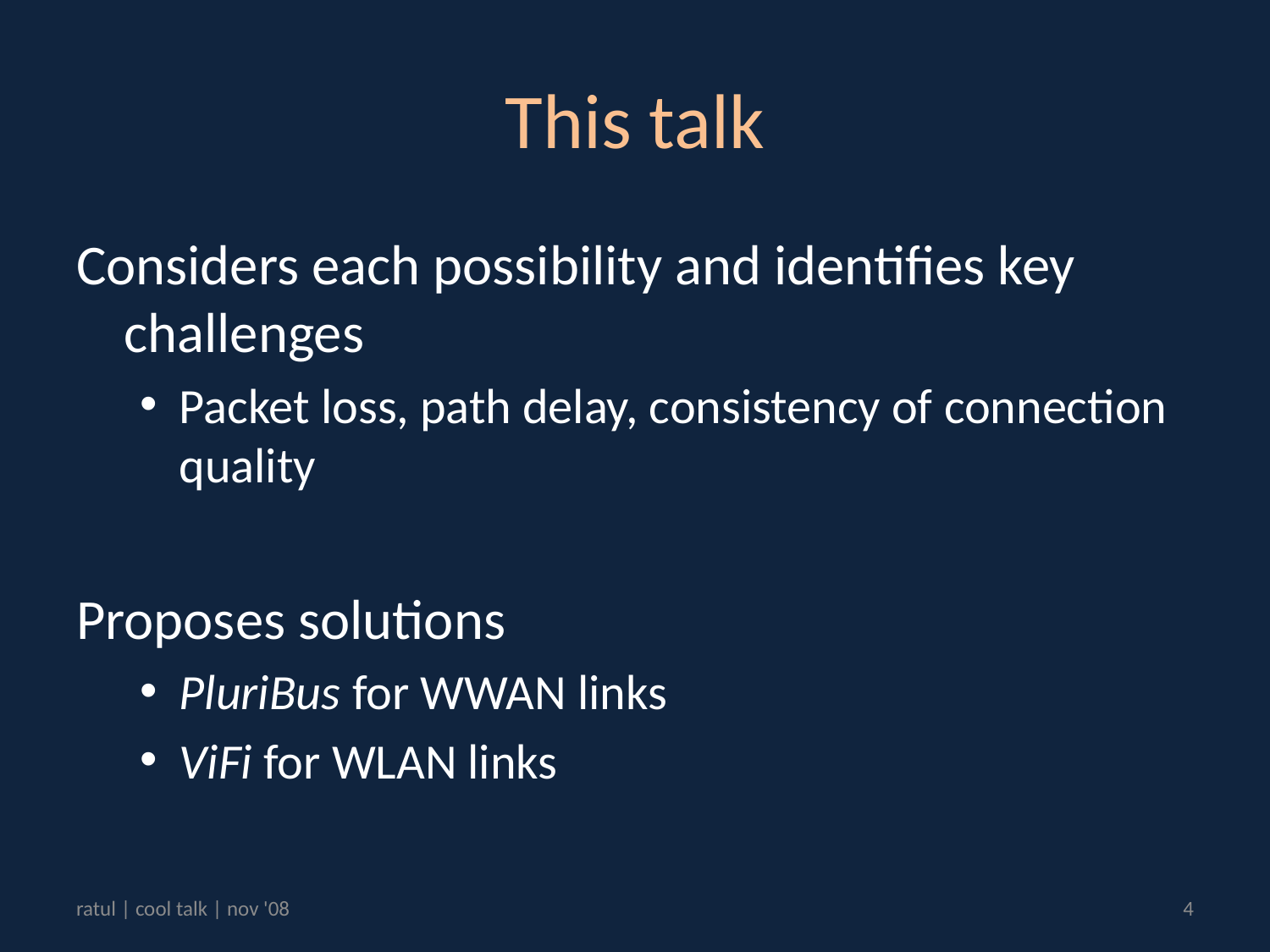

# This talk
Considers each possibility and identifies key challenges
Packet loss, path delay, consistency of connection quality

Proposes solutions
PluriBus for WWAN links
ViFi for WLAN links
ratul | cool talk | nov '08
4